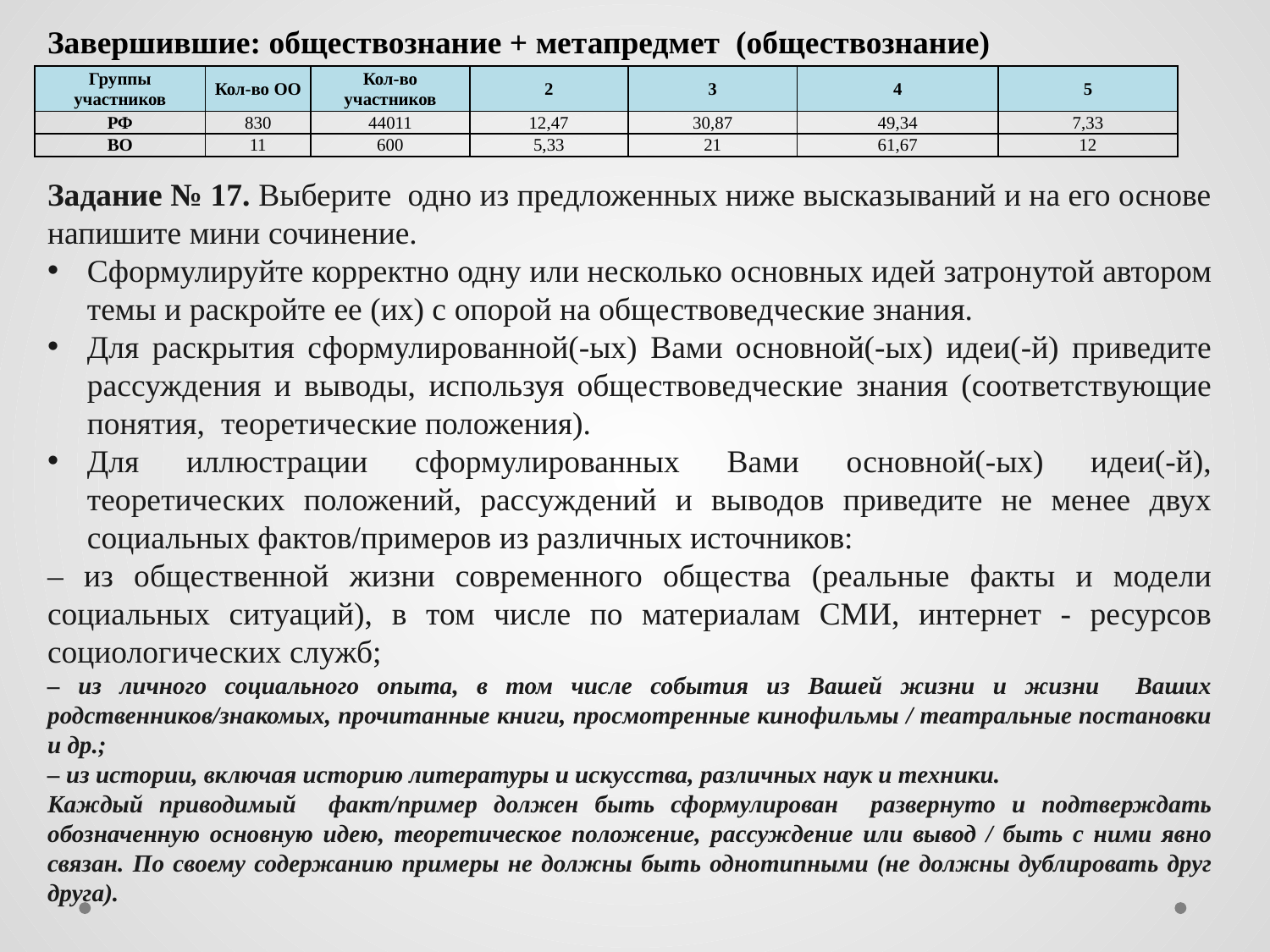

Завершившие: обществознание + метапредмет  (обществознание)

Задание № 17. Выберите  одно из предложенных ниже высказываний и на его основе напишите мини сочинение.
Сформулируйте корректно одну или несколько основных идей затронутой автором темы и раскройте ее (их) с опорой на обществоведческие знания.
Для раскрытия сформулированной(-ых) Вами основной(-ых) идеи(-й) приведите рассуждения и выводы, используя обществоведческие знания (соответствующие понятия,  теоретические положения).
Для иллюстрации сформулированных Вами основной(-ых) идеи(-й), теоретических положений, рассуждений и выводов приведите не менее двух социальных фактов/примеров из различных источников:
– из общественной жизни современного общества (реальные факты и модели социальных ситуаций), в том числе по материалам СМИ, интернет - ресурсов социологических служб;
– из личного социального опыта, в том числе события из Вашей жизни и жизни  Ваших родственников/знакомых, прочитанные книги, просмотренные кинофильмы / театральные постановки и др.;
– из истории, включая историю литературы и искусства, различных наук и техники.
Каждый приводимый  факт/пример должен быть сформулирован  развернуто и подтверждать обозначенную основную идею, теоретическое положение, рассуждение или вывод / быть с ними явно связан. По своему содержанию примеры не должны быть однотипными (не должны дублировать друг друга).

| Группы участников | Кол-во ОО | Кол-во участников | 2 | 3 | 4 | 5 |
| --- | --- | --- | --- | --- | --- | --- |
| РФ | 830 | 44011 | 12,47 | 30,87 | 49,34 | 7,33 |
| ВО | 11 | 600 | 5,33 | 21 | 61,67 | 12 |